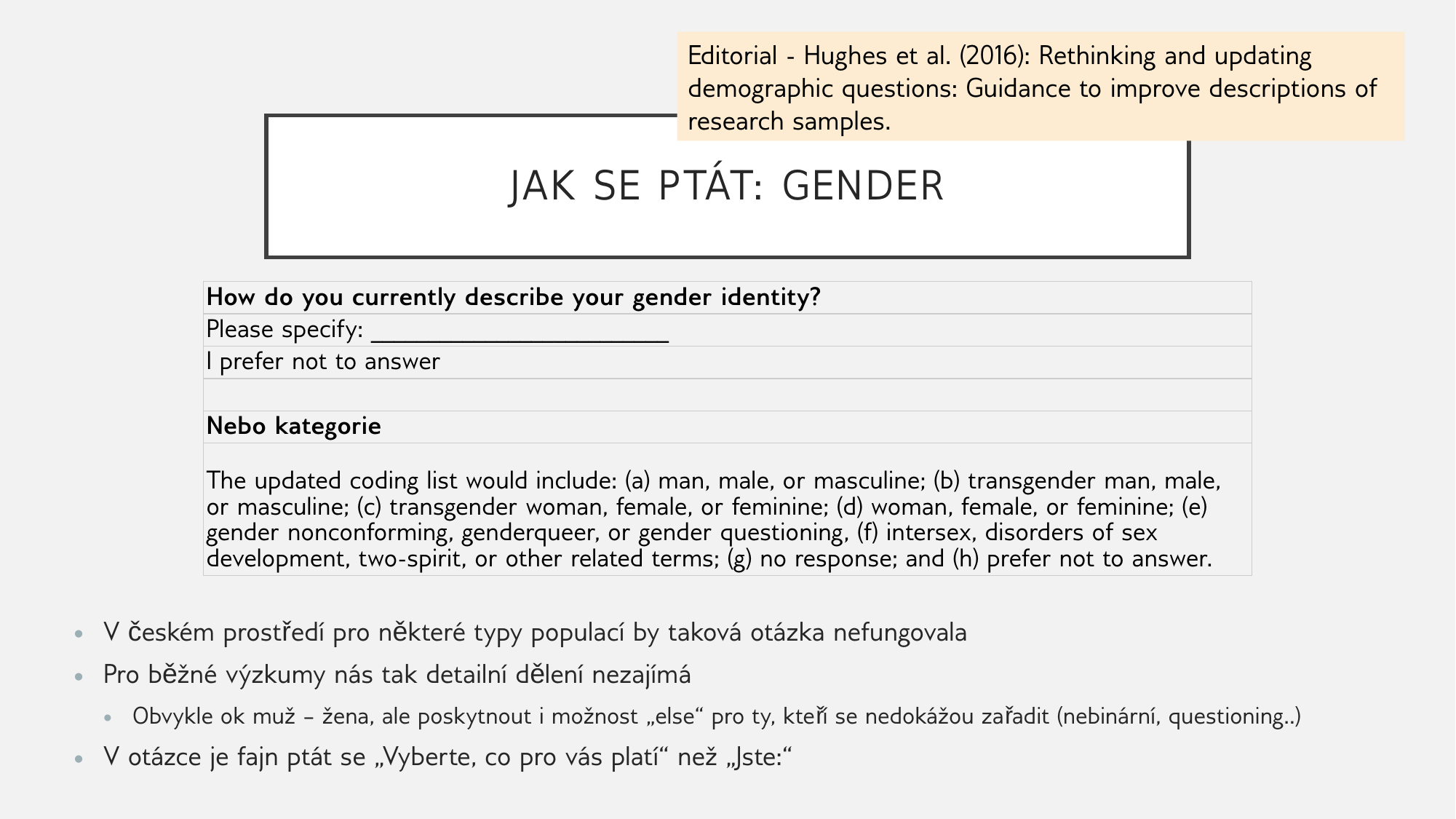

Editorial - Hughes et al. (2016): Rethinking and updating demographic questions: Guidance to improve descriptions of research samples.
# Jak se ptát: gender
| How do you currently describe your gender identity? |
| --- |
| Please specify: \_\_\_\_\_\_\_\_\_\_\_\_\_\_\_\_\_\_\_\_\_\_\_\_\_\_ |
| I prefer not to answer |
|  |
| Nebo kategorie |
| The updated coding list would include: (a) man, male, or masculine; (b) transgender man, male, or masculine; (c) transgender woman, female, or feminine; (d) woman, female, or feminine; (e) gender nonconforming, genderqueer, or gender questioning, (f) intersex, disorders of sex development, two-spirit, or other related terms; (g) no response; and (h) prefer not to answer. |
V českém prostředí pro některé typy populací by taková otázka nefungovala
Pro běžné výzkumy nás tak detailní dělení nezajímá
Obvykle ok muž – žena, ale poskytnout i možnost „else“ pro ty, kteří se nedokážou zařadit (nebinární, questioning..)
V otázce je fajn ptát se „Vyberte, co pro vás platí“ než „Jste:“